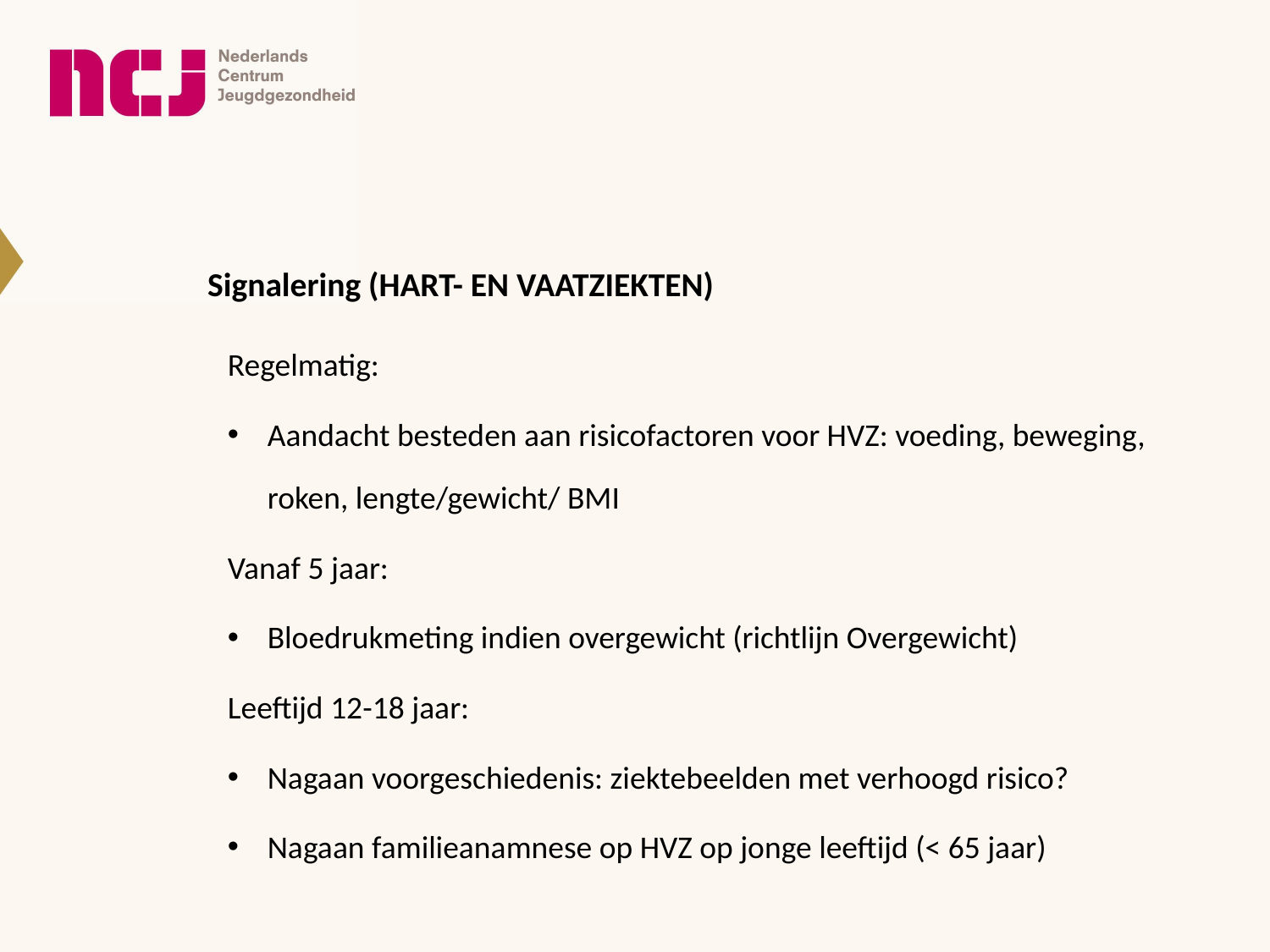

# Signalering (HART- EN VAATZIEKTEN)
Regelmatig:
Aandacht besteden aan risicofactoren voor HVZ: voeding, beweging, roken, lengte/gewicht/ BMI
Vanaf 5 jaar:
Bloedrukmeting indien overgewicht (richtlijn Overgewicht)
Leeftijd 12-18 jaar:
Nagaan voorgeschiedenis: ziektebeelden met verhoogd risico?
Nagaan familieanamnese op HVZ op jonge leeftijd (< 65 jaar)